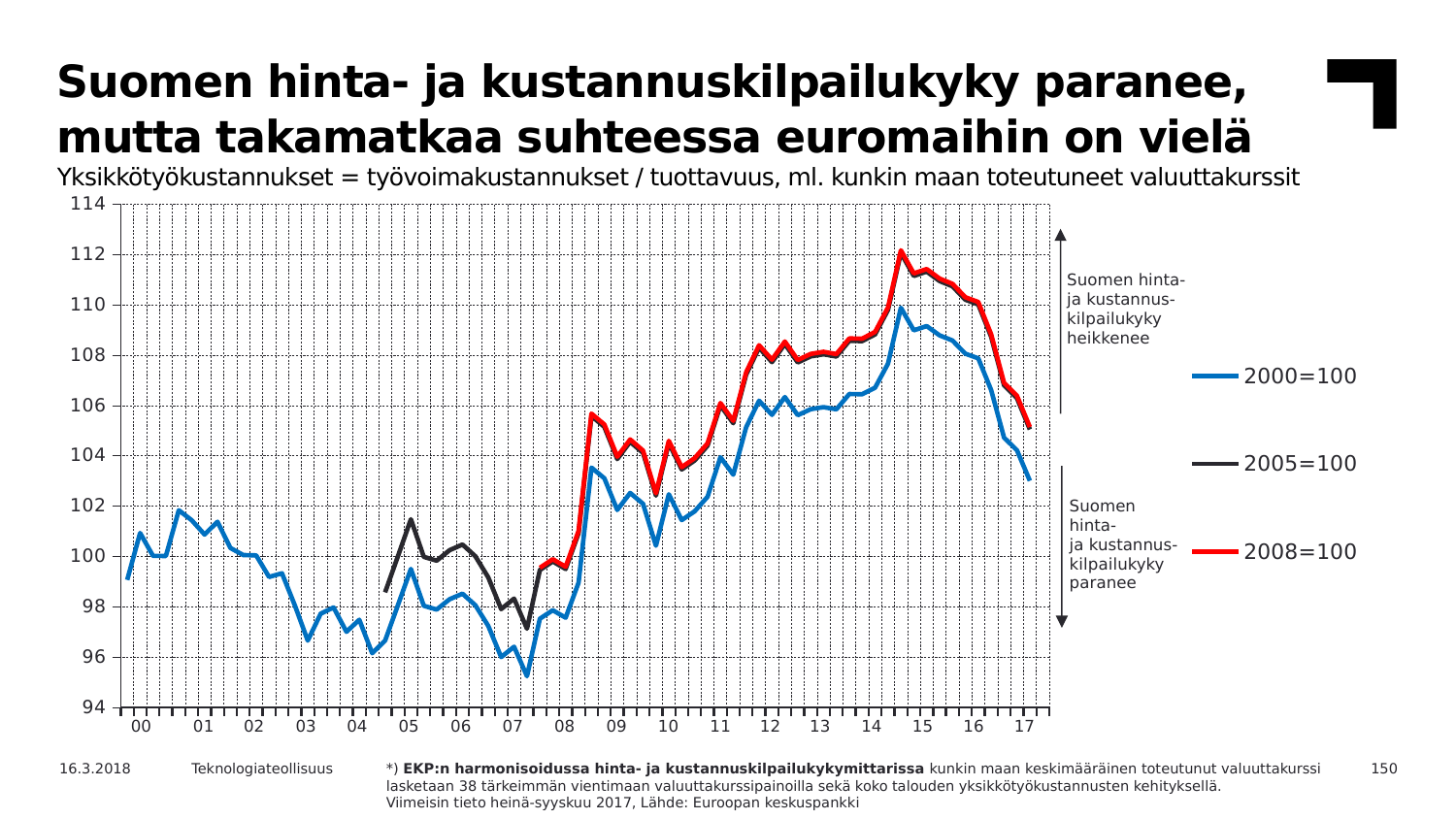

Suomen hinta- ja kustannuskilpailukyky paranee, mutta takamatkaa suhteessa euromaihin on vielä
Yksikkötyökustannukset = työvoimakustannukset / tuottavuus, ml. kunkin maan toteutuneet valuuttakurssit

### Chart

| Category | 2000=100 | 2005=100 | 2008=100 |
|---|---|---|---|
| 2000,I | 99.06033 | None | None |
|  | 100.9257 | None | None |
|  | 100.0168 | None | None |
|  | 100.0113 | None | None |
| 2001,I | 101.8302 | None | None |
|  | 101.4353 | None | None |
|  | 100.865 | None | None |
|  | 101.372 | None | None |
| 2002,I | 100.3304 | None | None |
|  | 100.0487 | None | None |
|  | 100.0362 | None | None |
|  | 99.17854 | None | None |
| 2003,I | 99.32456 | None | None |
|  | 98.04525 | None | None |
|  | 96.64583 | None | None |
|  | 97.71484 | None | None |
| 2004,I | 97.96686 | None | None |
|  | 96.99783 | None | None |
|  | 97.47578 | None | None |
|  | 96.14609 | None | None |
| 2005,I | 96.64672 | 98.56548 | None |
|  | 98.06385 | 100.0107 | None |
|  | 99.49653 | 101.4719 | None |
|  | 98.03266 | 99.97893 | None |
| 2006,I | 97.88141 | 99.82468 | None |
|  | 98.29168 | 100.2431 | None |
|  | 98.51236 | 100.4682 | None |
|  | 98.05377 | 100.0005 | None |
| 2007,I | 97.23016 | 99.1605 | None |
|  | 95.99309 | 97.89887 | None |
|  | 96.40378 | 98.31771 | None |
|  | 95.23083 | 97.12148 | None |
| 2008,I | 97.51691 | 99.45294 | 99.54176 |
|  | 97.85394 | 99.79666 | 99.88579 |
|  | 97.55798 | 99.49483 | 99.58369 |
|  | 98.95117 | 100.9157 | 101.0058 |
| 2009,I | 103.5251 | 105.5804 | 105.6747 |
|  | 103.1026 | 105.1495 | 105.2434 |
|  | 101.8432 | 103.8651 | 103.9579 |
|  | 102.5181 | 104.5535 | 104.6468 |
| 2010,I | 102.0857 | 104.1125 | 104.2054 |
|  | 100.4195 | 102.4132 | 102.5047 |
|  | 102.4655 | 104.4998 | 104.5932 |
|  | 101.4389 | 103.4528 | 103.5452 |
| 2011,I | 101.7879 | 103.8087 | 103.9014 |
|  | 102.3671 | 104.3994 | 104.4926 |
|  | 103.9386 | 106.0021 | 106.0968 |
|  | 103.2451 | 105.2949 | 105.3889 |
| 2012,I | 105.1382 | 107.2256 | 107.3213 |
|  | 106.1885 | 108.2967 | 108.3934 |
|  | 105.627 | 107.7241 | 107.8203 |
|  | 106.3326 | 108.4436 | 108.5405 |
| 2013,I | 105.6138 | 107.7106 | 107.8068 |
|  | 105.8504 | 107.9519 | 108.0483 |
|  | 105.9328 | 108.0359 | 108.1324 |
|  | 105.8457 | 107.9471 | 108.0435 |
| 2014,I | 106.4551 | 108.5685 | 108.6655 |
|  | 106.4468 | 108.5601 | 108.6571 |
|  | 106.708 | 108.8265 | 108.9237 |
|  | 107.6596 | 109.797 | 109.8951 |
| 2015,I | 109.8865 | 112.0681 | 112.1682 |
|  | 108.9877 | 111.1515 | 111.2507 |
|  | 109.1565 | 111.3236 | 111.423 |
|  | 108.7871 | 110.9468 | 111.0459 |
| 2016,I | 108.5819 | 110.7376 | 110.8365 |
|  | 108.0592 | 110.2045 | 110.303 |
|  | 107.8731 | 110.0148 | 110.113 |
|  | 106.6124 | 108.729 | 108.8261 |
| 2017,I | 104.721 | 106.8001 | 106.8955 |
Suomen hinta-
ja kustannus-
kilpailukyky
heikkenee

Suomen hinta-
ja kustannus-
kilpailukyky
paranee
| 00 | 01 | 02 | 03 | 04 | 05 | 06 | 07 | 08 | 09 | 10 | 11 | 12 | 13 | 14 | 15 | 16 | 17 |
| --- | --- | --- | --- | --- | --- | --- | --- | --- | --- | --- | --- | --- | --- | --- | --- | --- | --- |
*) EKP:n harmonisoidussa hinta- ja kustannuskilpailukykymittarissa kunkin maan keskimääräinen toteutunut valuuttakurssi lasketaan 38 tärkeimmän vientimaan valuuttakurssipainoilla sekä koko talouden yksikkötyökustannusten kehityksellä.
Viimeisin tieto heinä-syyskuu 2017, Lähde: Euroopan keskuspankki

16.3.2018
Teknologiateollisuus
150